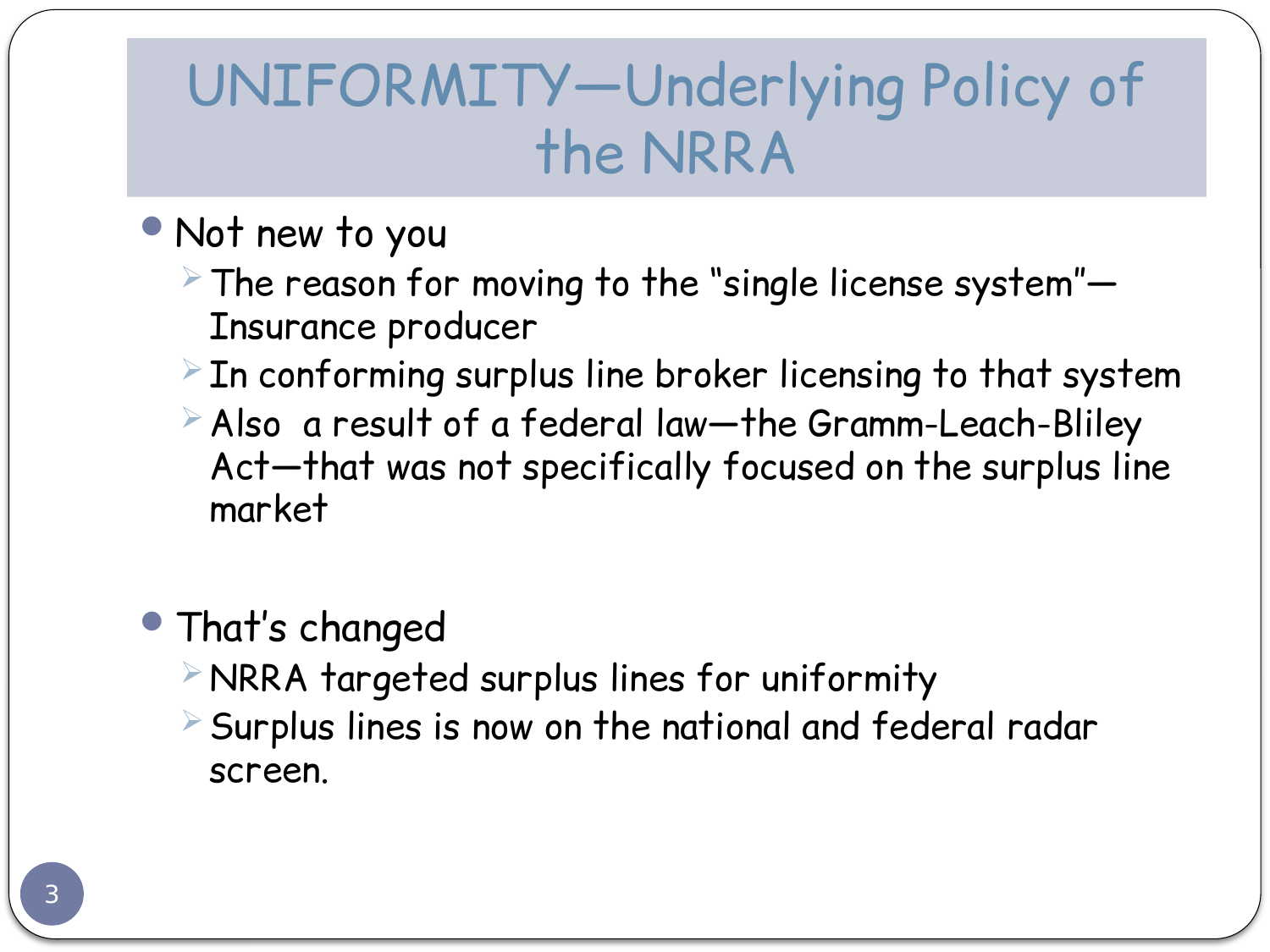

# UNIFORMITY—Underlying Policy of the NRRA
Not new to you
The reason for moving to the “single license system”—Insurance producer
In conforming surplus line broker licensing to that system
Also  a result of a federal law—the Gramm-Leach-Bliley Act—that was not specifically focused on the surplus line market

That’s changed
NRRA targeted surplus lines for uniformity
Surplus lines is now on the national and federal radar screen.

3